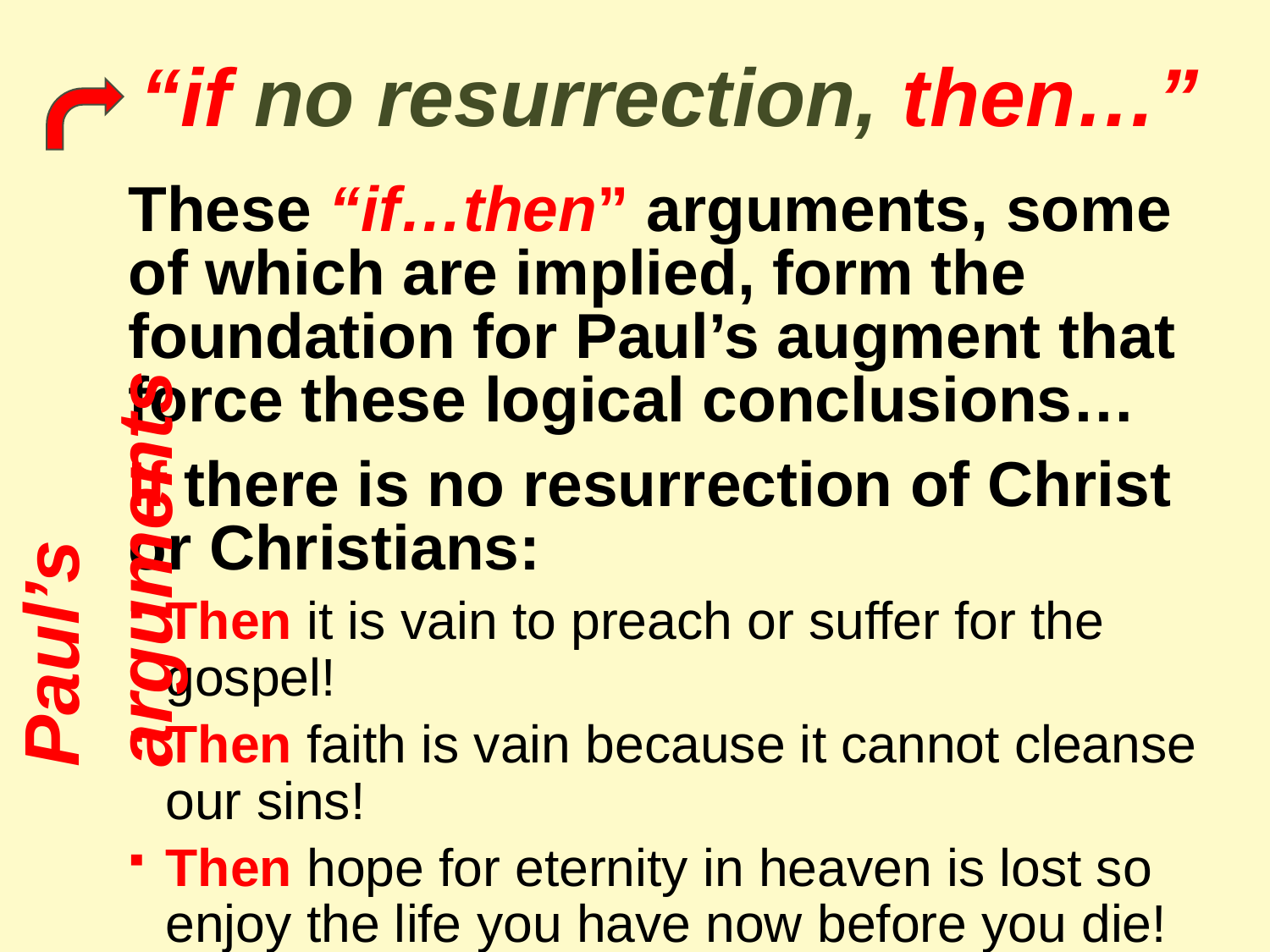

# “if no resurrection, then…”

These “if…then” arguments, some of which are implied, form the foundation for Paul’s augment that force these logical conclusions…
If there is no resurrection of Christ or Christians:
Then it is vain to preach or suffer for the gospel!
Then faith is vain because it cannot cleanse our sins!
Then hope for eternity in heaven is lost so enjoy the life you have now before you die!

Paul’s  arguments